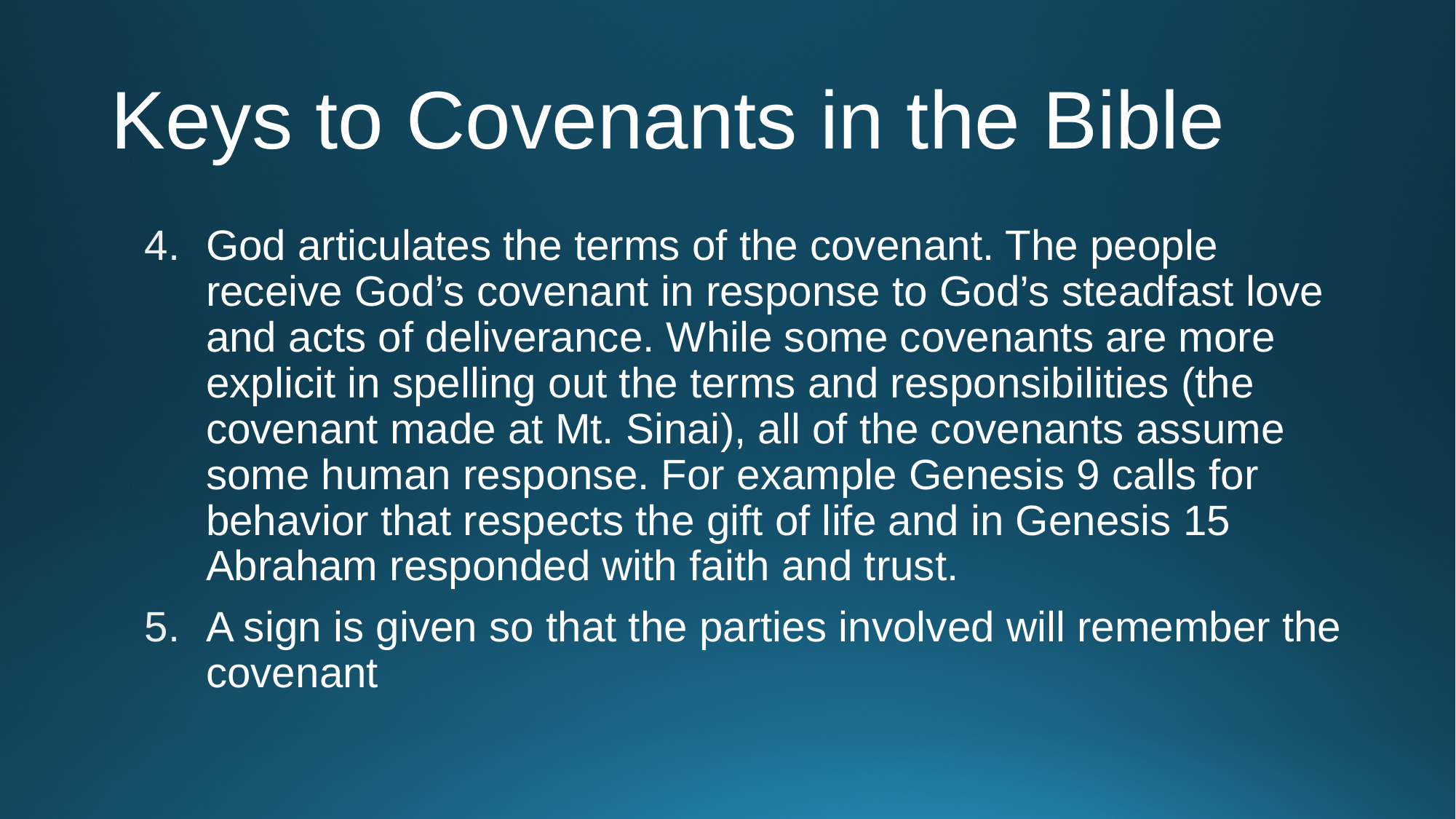

# Keys to Covenants in the Bible
God articulates the terms of the covenant. The people receive God’s covenant in response to God’s steadfast love and acts of deliverance. While some covenants are more explicit in spelling out the terms and responsibilities (the covenant made at Mt. Sinai), all of the covenants assume some human response. For example Genesis 9 calls for behavior that respects the gift of life and in Genesis 15 Abraham responded with faith and trust.
A sign is given so that the parties involved will remember the covenant